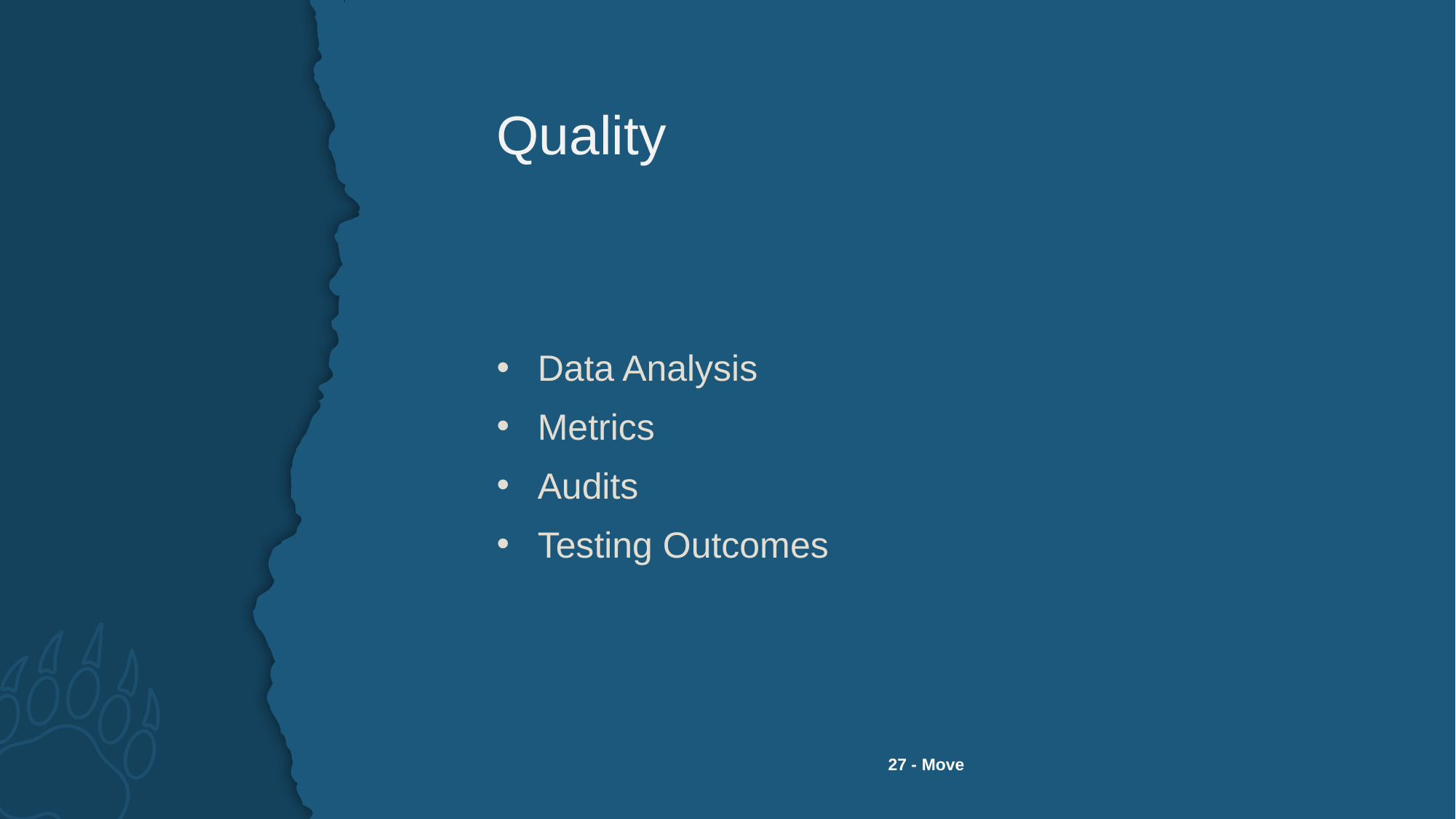

# Quality
Data Analysis
Metrics
Audits
Testing Outcomes
27 - Move